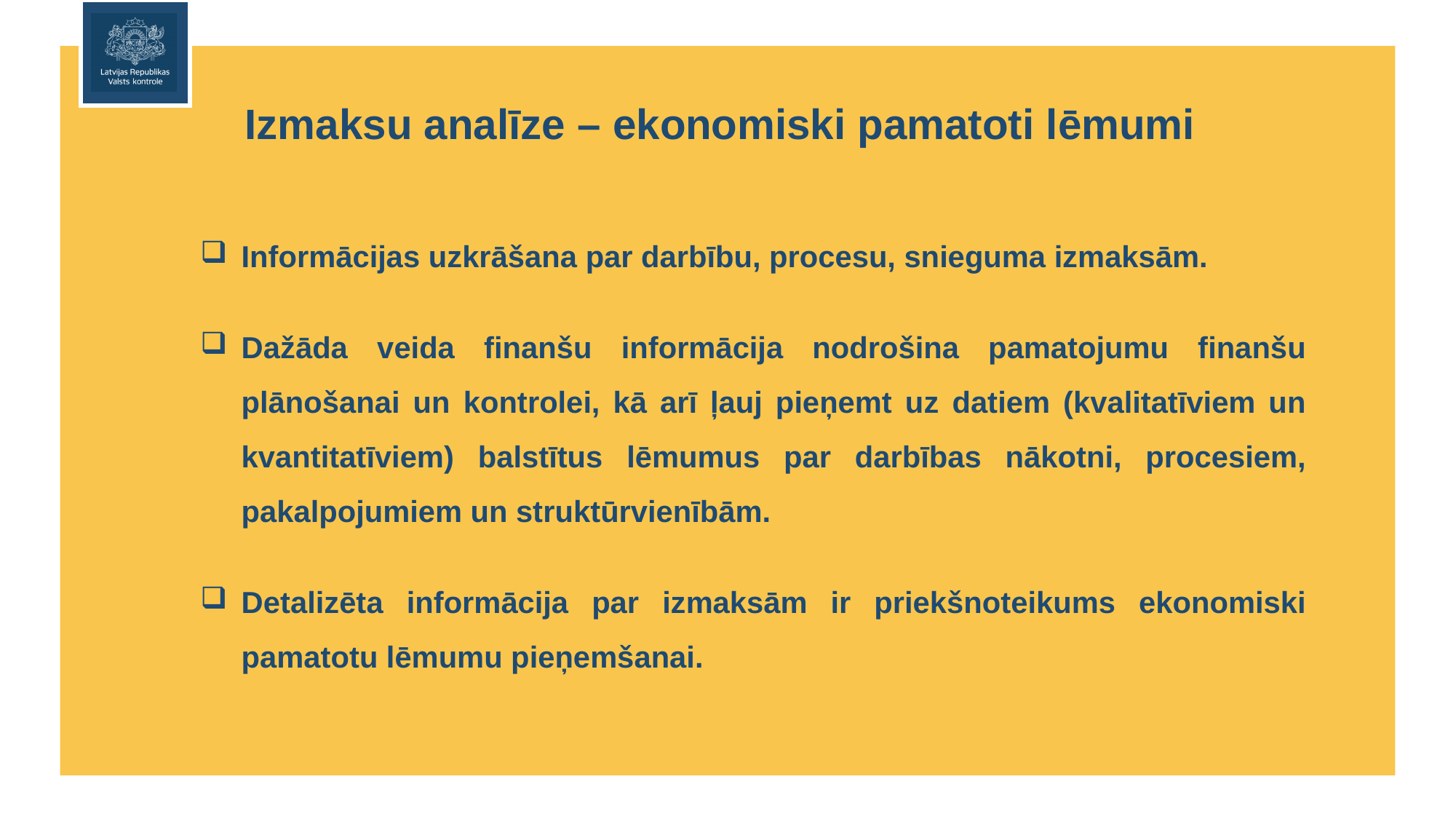

Izmaksu analīze – ekonomiski pamatoti lēmumi
Informācijas uzkrāšana par darbību, procesu, snieguma izmaksām.
Dažāda veida finanšu informācija nodrošina pamatojumu finanšu plānošanai un kontrolei, kā arī ļauj pieņemt uz datiem (kvalitatīviem un kvantitatīviem) balstītus lēmumus par darbības nākotni, procesiem, pakalpojumiem un struktūrvienībām.
Detalizēta informācija par izmaksām ir priekšnoteikums ekonomiski pamatotu lēmumu pieņemšanai.